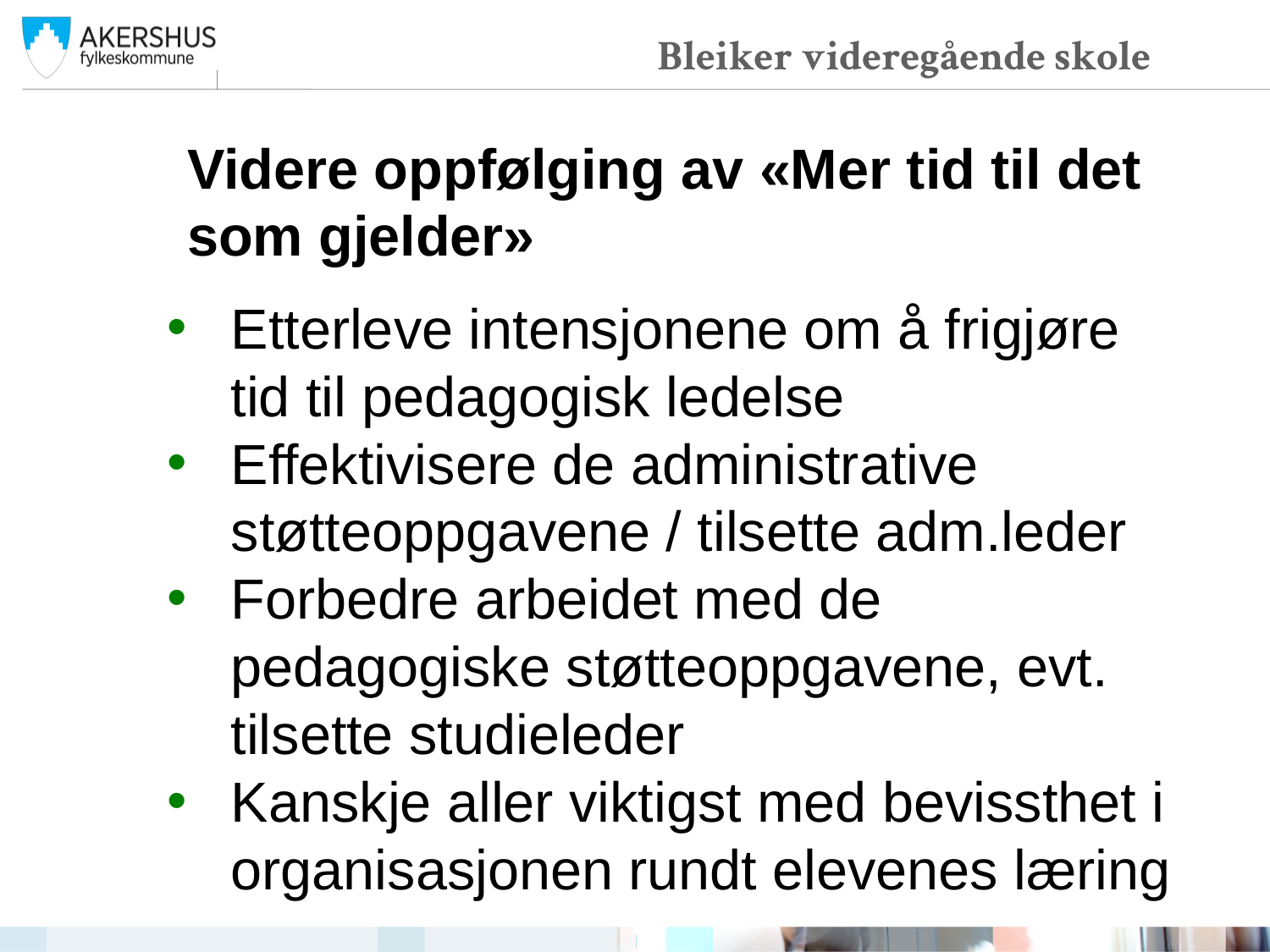

Bleiker videregående skole
Videre oppfølging av «Mer tid til det som gjelder»
Etterleve intensjonene om å frigjøre tid til pedagogisk ledelse
Effektivisere de administrative støtteoppgavene / tilsette adm.leder
Forbedre arbeidet med de pedagogiske støtteoppgavene, evt. tilsette studieleder
Kanskje aller viktigst med bevissthet i organisasjonen rundt elevenes læring